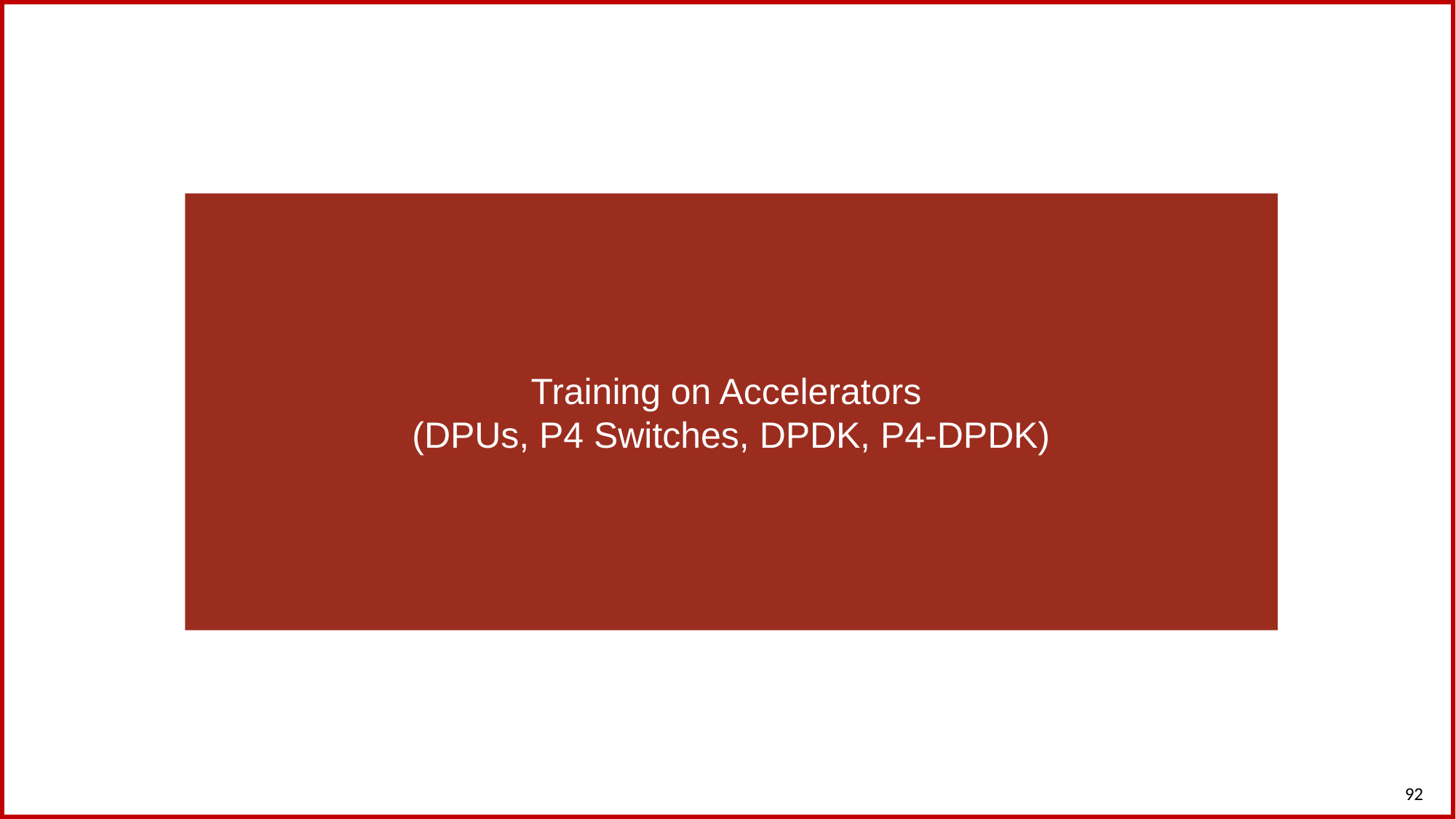

Training on Accelerators
(DPUs, P4 Switches, DPDK, P4-DPDK)
92